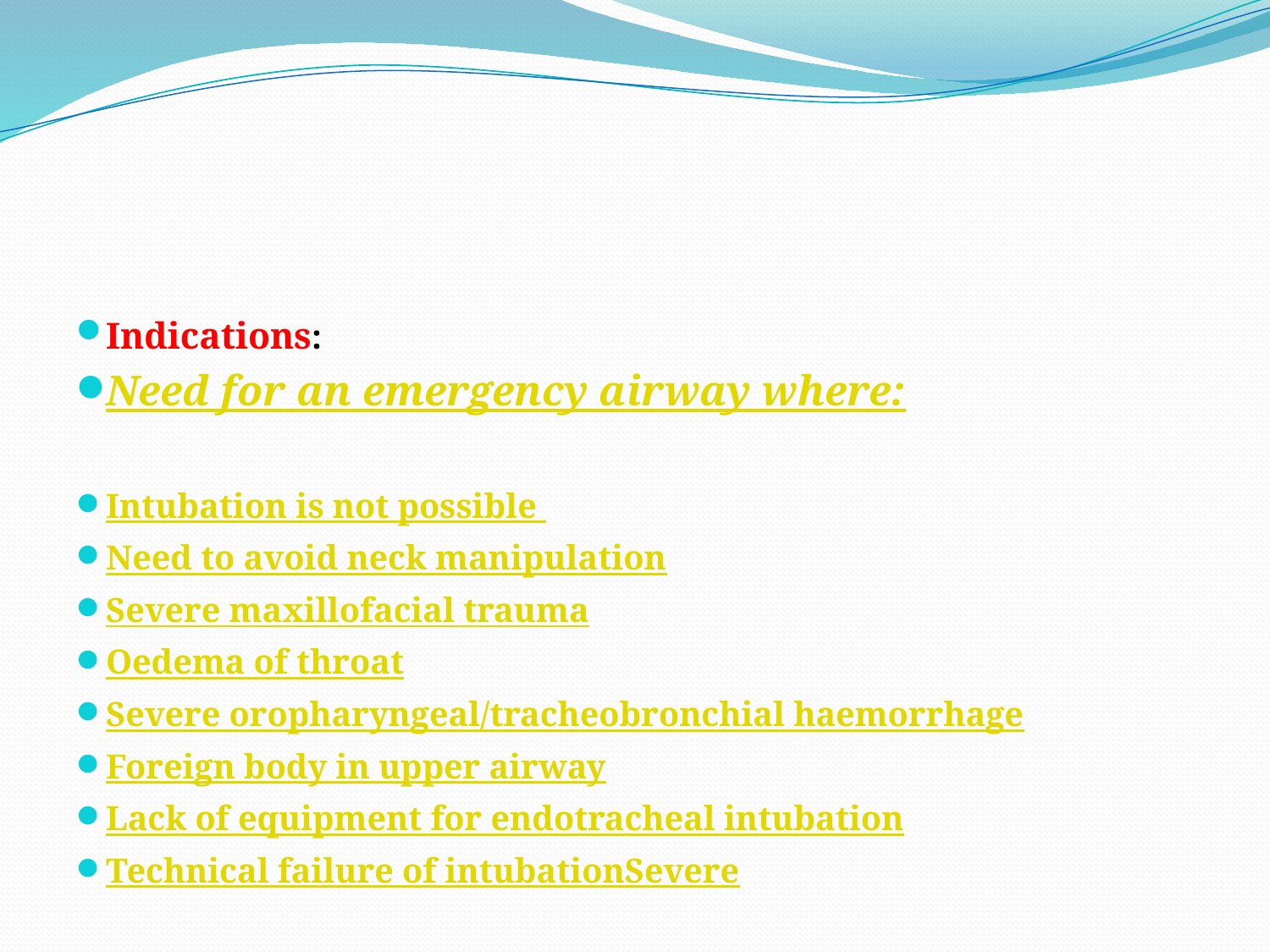

#
Indications:
Need for an emergency airway where:

Intubation is not possible
Need to avoid neck manipulation
Severe maxillofacial trauma
Oedema of throat
Severe oropharyngeal/tracheobronchial haemorrhage
Foreign body in upper airway
Lack of equipment for endotracheal intubation
Technical failure of intubationSevere